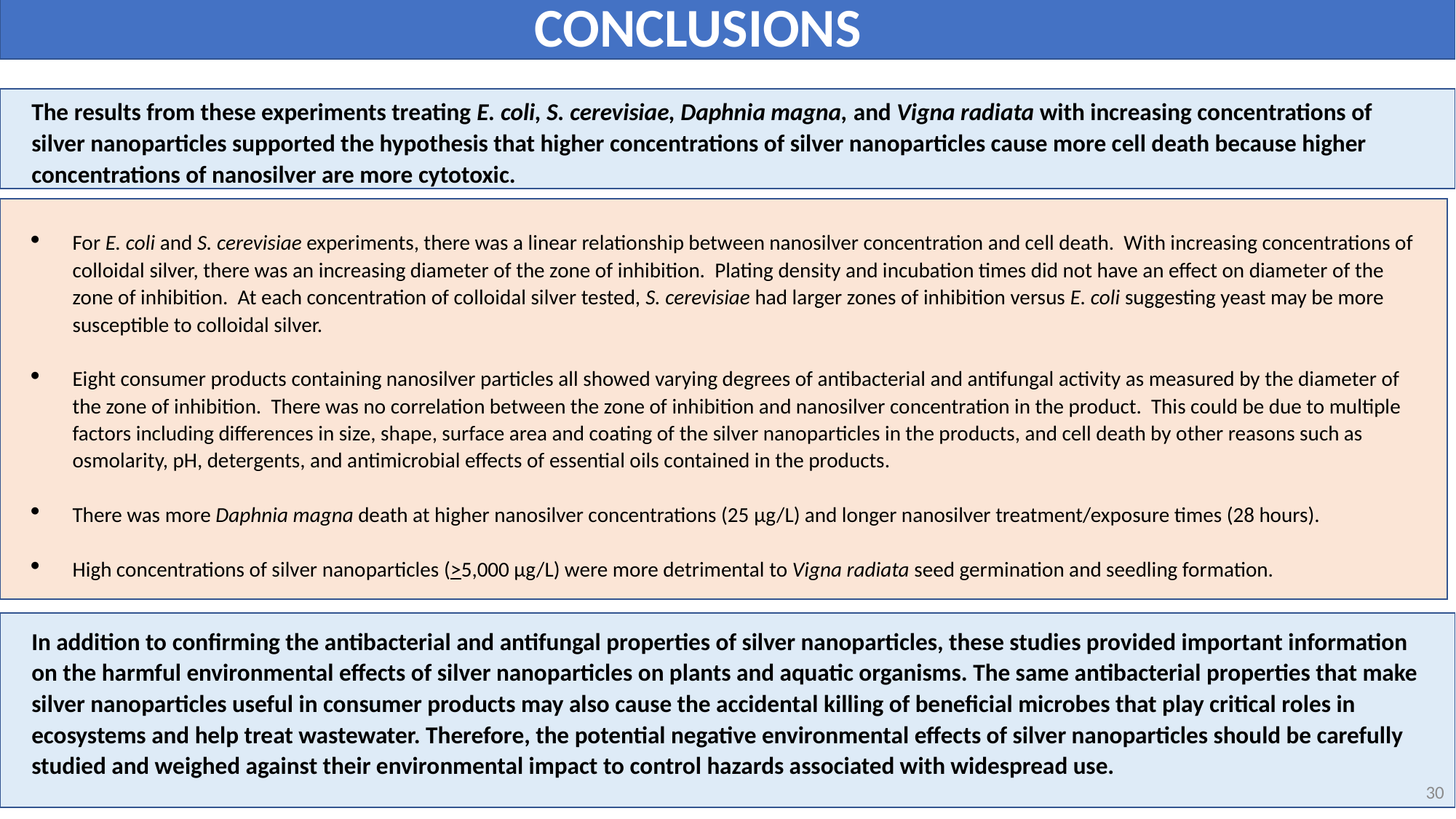

# CONCLUSIONS

The results from these experiments treating E. coli, S. cerevisiae, Daphnia magna, and Vigna radiata with increasing concentrations of silver nanoparticles supported the hypothesis that higher concentrations of silver nanoparticles cause more cell death because higher concentrations of nanosilver are more cytotoxic.

For E. coli and S. cerevisiae experiments, there was a linear relationship between nanosilver concentration and cell death.  With increasing concentrations of colloidal silver, there was an increasing diameter of the zone of inhibition.  Plating density and incubation times did not have an effect on diameter of the zone of inhibition.  At each concentration of colloidal silver tested, S. cerevisiae had larger zones of inhibition versus E. coli suggesting yeast may be more susceptible to colloidal silver.

Eight consumer products containing nanosilver particles all showed varying degrees of antibacterial and antifungal activity as measured by the diameter of the zone of inhibition.  There was no correlation between the zone of inhibition and nanosilver concentration in the product.  This could be due to multiple factors including differences in size, shape, surface area and coating of the silver nanoparticles in the products, and cell death by other reasons such as osmolarity, pH, detergents, and antimicrobial effects of essential oils contained in the products.

There was more Daphnia magna death at higher nanosilver concentrations (25 µg/L) and longer nanosilver treatment/exposure times (28 hours).

High concentrations of silver nanoparticles (>5,000 µg/L) were more detrimental to Vigna radiata seed germination and seedling formation.

In addition to confirming the antibacterial and antifungal properties of silver nanoparticles, these studies provided important information on the harmful environmental effects of silver nanoparticles on plants and aquatic organisms. The same antibacterial properties that make silver nanoparticles useful in consumer products may also cause the accidental killing of beneficial microbes that play critical roles in ecosystems and help treat wastewater. Therefore, the potential negative environmental effects of silver nanoparticles should be carefully studied and weighed against their environmental impact to control hazards associated with widespread use.

30